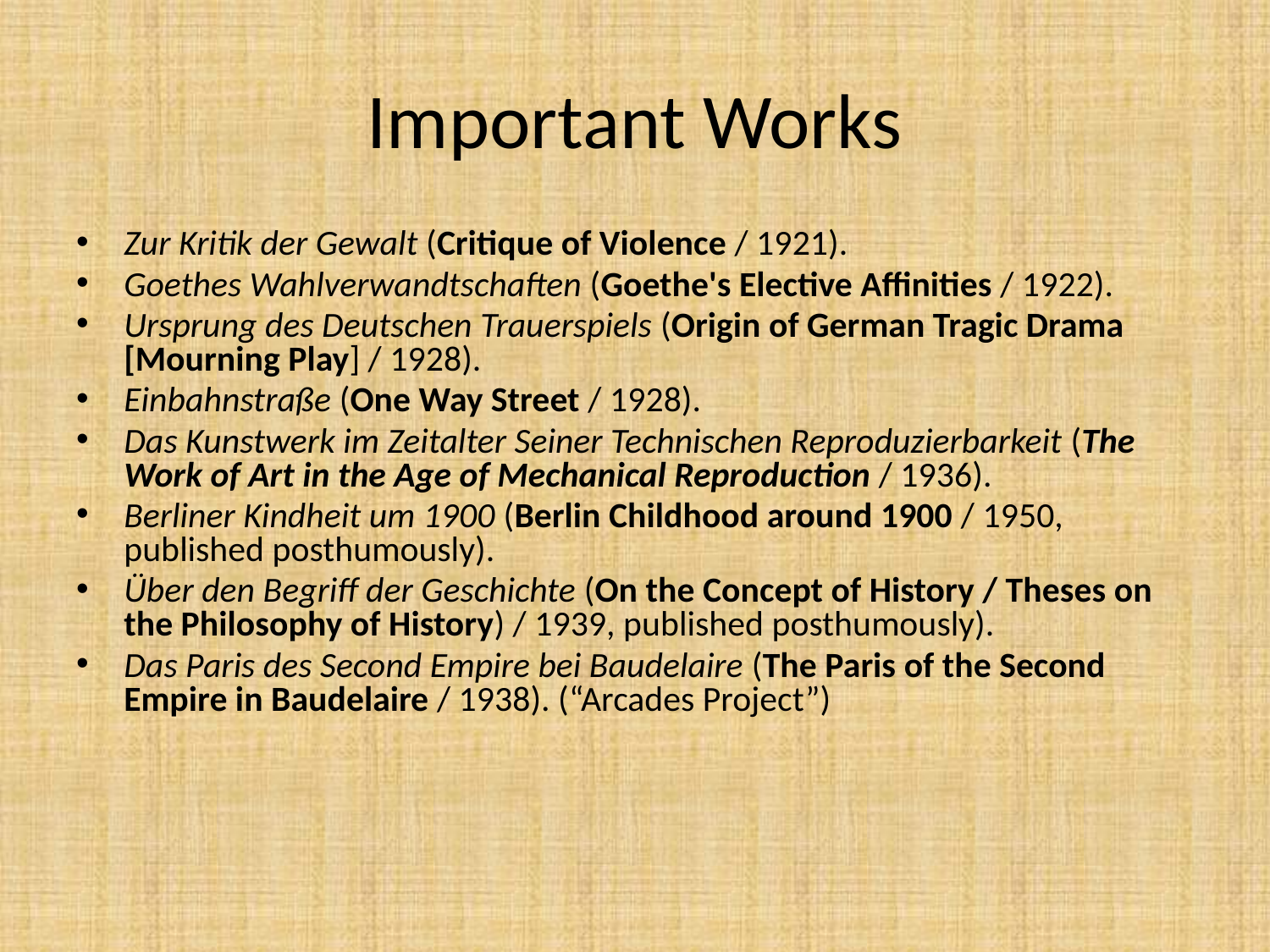

# Important Works
Zur Kritik der Gewalt (Critique of Violence / 1921).
Goethes Wahlverwandtschaften (Goethe's Elective Affinities / 1922).
Ursprung des Deutschen Trauerspiels (Origin of German Tragic Drama [Mourning Play] / 1928).
Einbahnstraße (One Way Street / 1928).
Das Kunstwerk im Zeitalter Seiner Technischen Reproduzierbarkeit (The Work of Art in the Age of Mechanical Reproduction / 1936).
Berliner Kindheit um 1900 (Berlin Childhood around 1900 / 1950, published posthumously).
Über den Begriff der Geschichte (On the Concept of History / Theses on the Philosophy of History) / 1939, published posthumously).
Das Paris des Second Empire bei Baudelaire (The Paris of the Second Empire in Baudelaire / 1938). (“Arcades Project”)